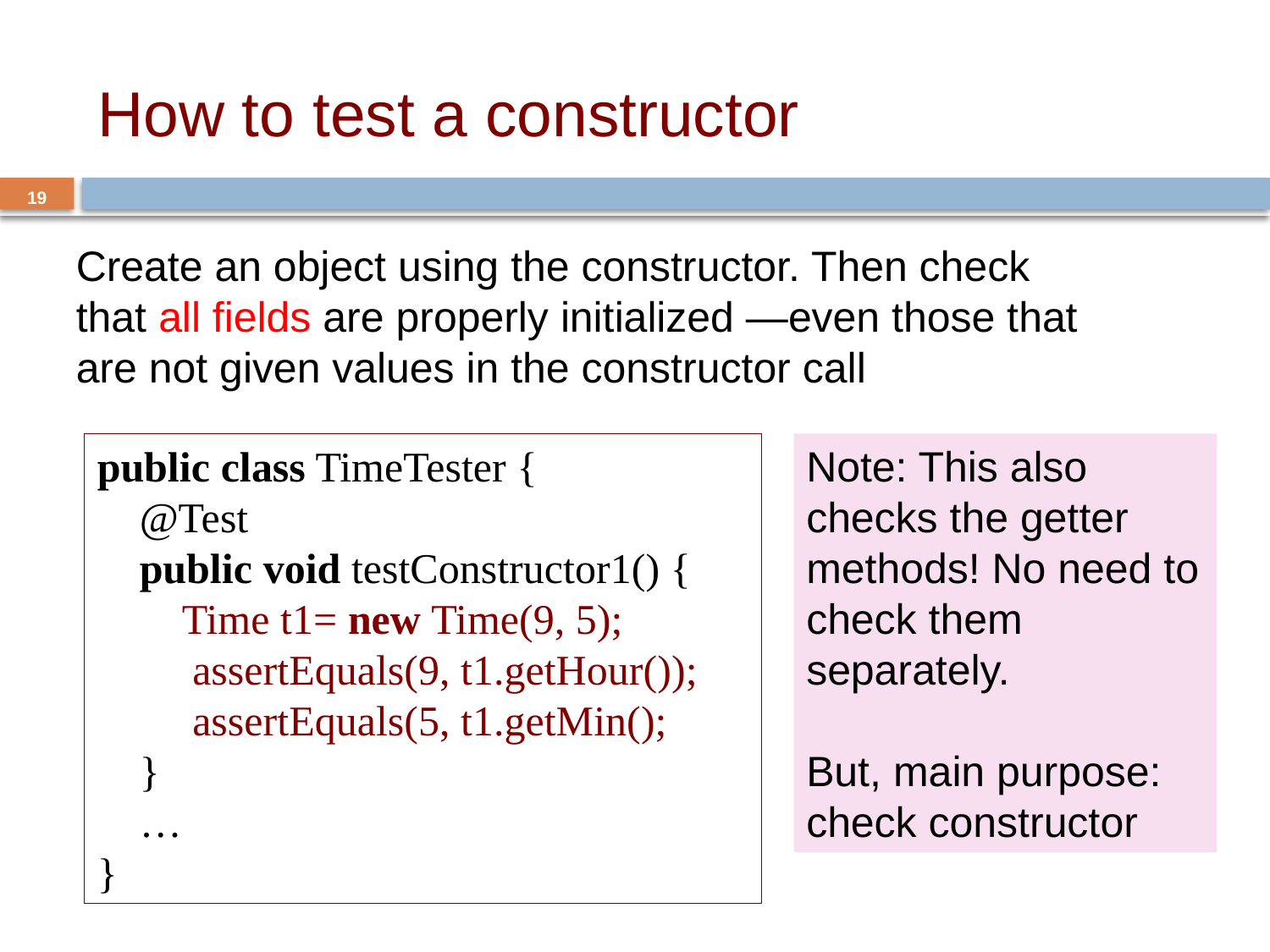

# How to test a constructor
19
Create an object using the constructor. Then check that all fields are properly initialized —even those that are not given values in the constructor call
public class TimeTester {
    @Test
    public void testConstructor1() {
        Time t1= new Time(9, 5);
         assertEquals(9, t1.getHour());
         assertEquals(5, t1.getMin();
    }
    …
}
Note: This also checks the getter methods! No need to check them separately.

But, main purpose: check constructor